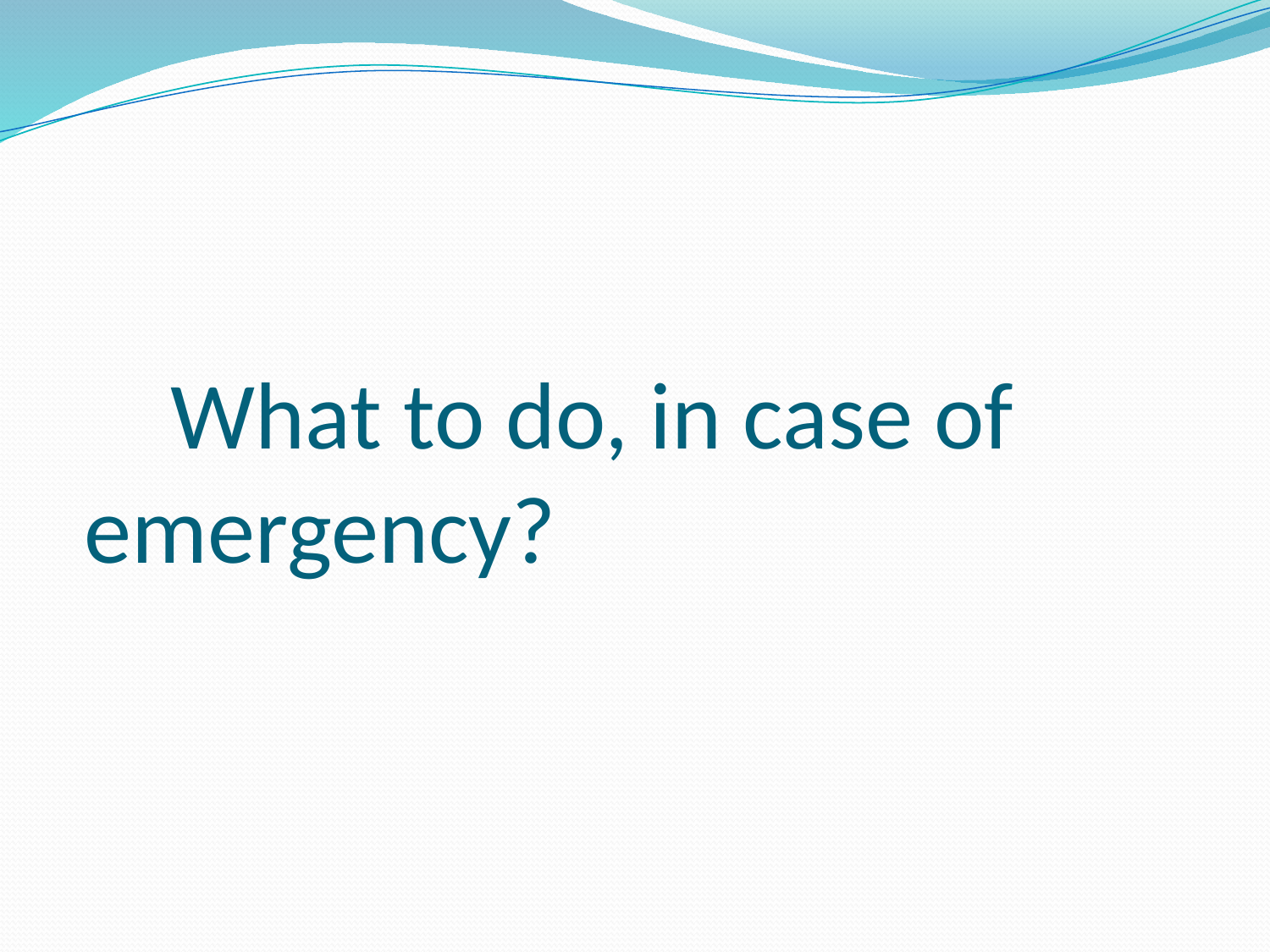

# What to do, in case of    emergency?